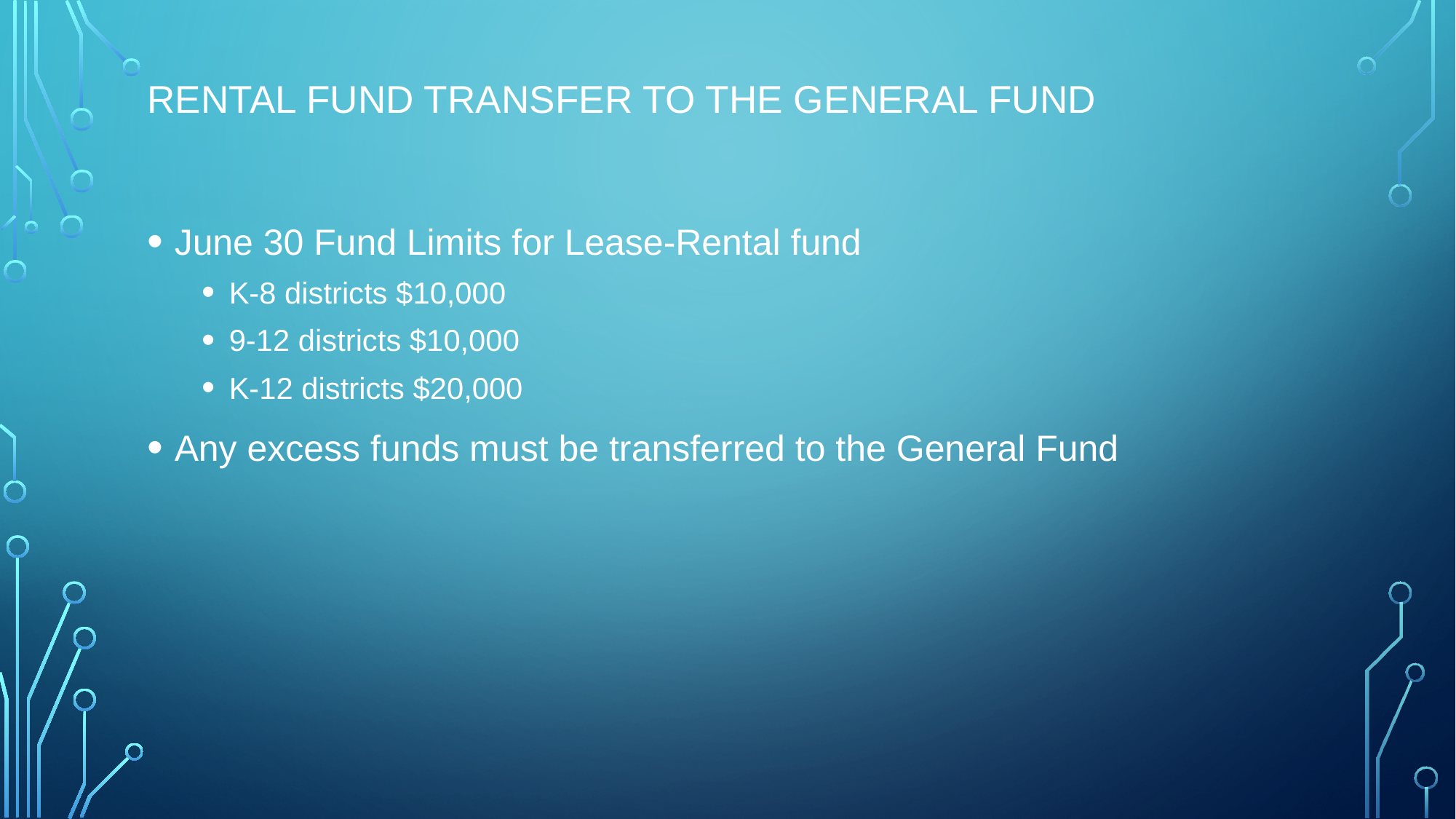

# Rental fund transfer to the general fund
June 30 Fund Limits for Lease-Rental fund
K-8 districts $10,000
9-12 districts $10,000
K-12 districts $20,000
Any excess funds must be transferred to the General Fund